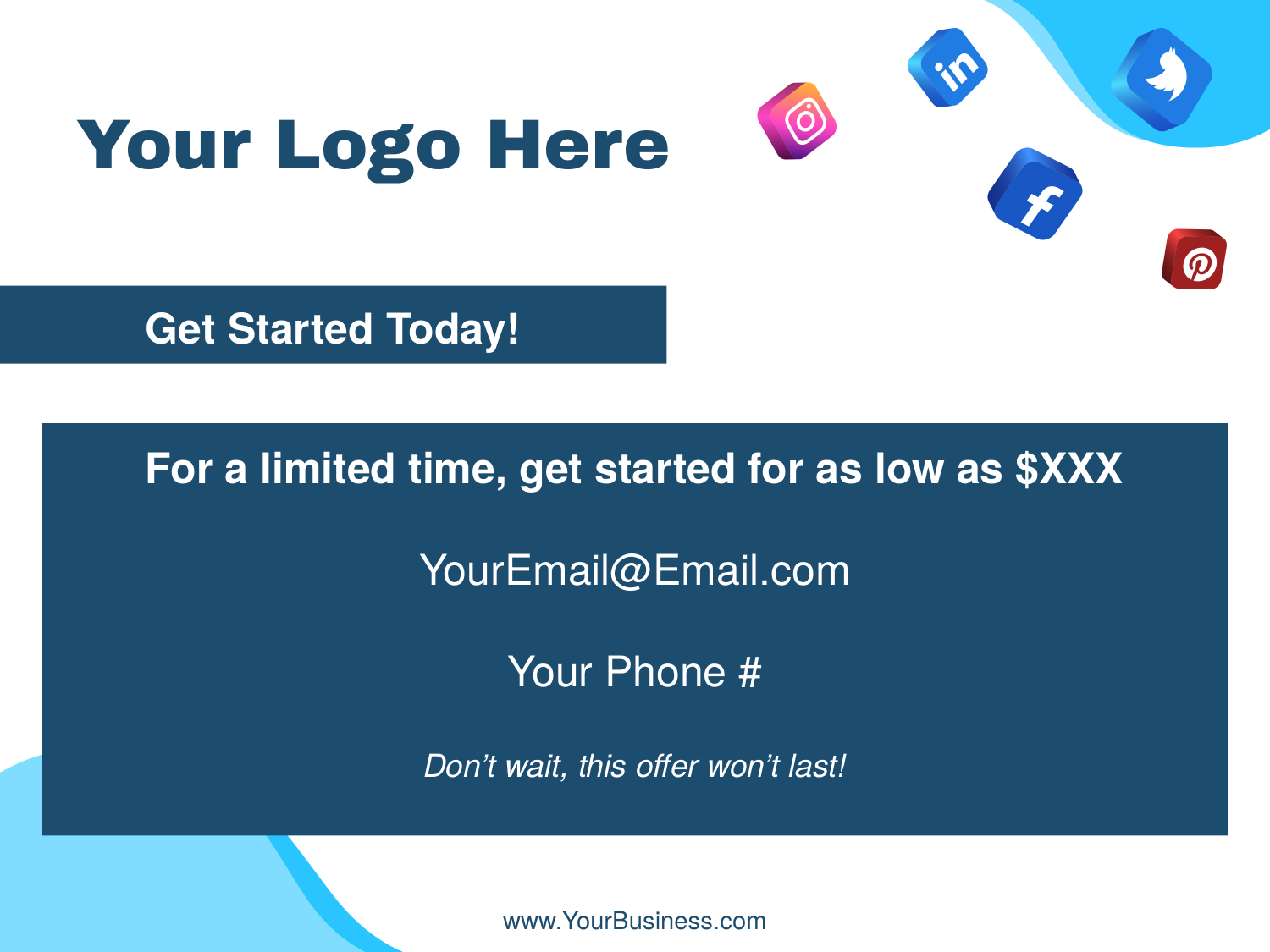

Your Logo Here

Get Started Today!

For a limited time, get started for as low as $XXX

YourEmail@Email.com

Your Phone #

Don’t wait, this offer won’t last!

www.YourBusiness.com